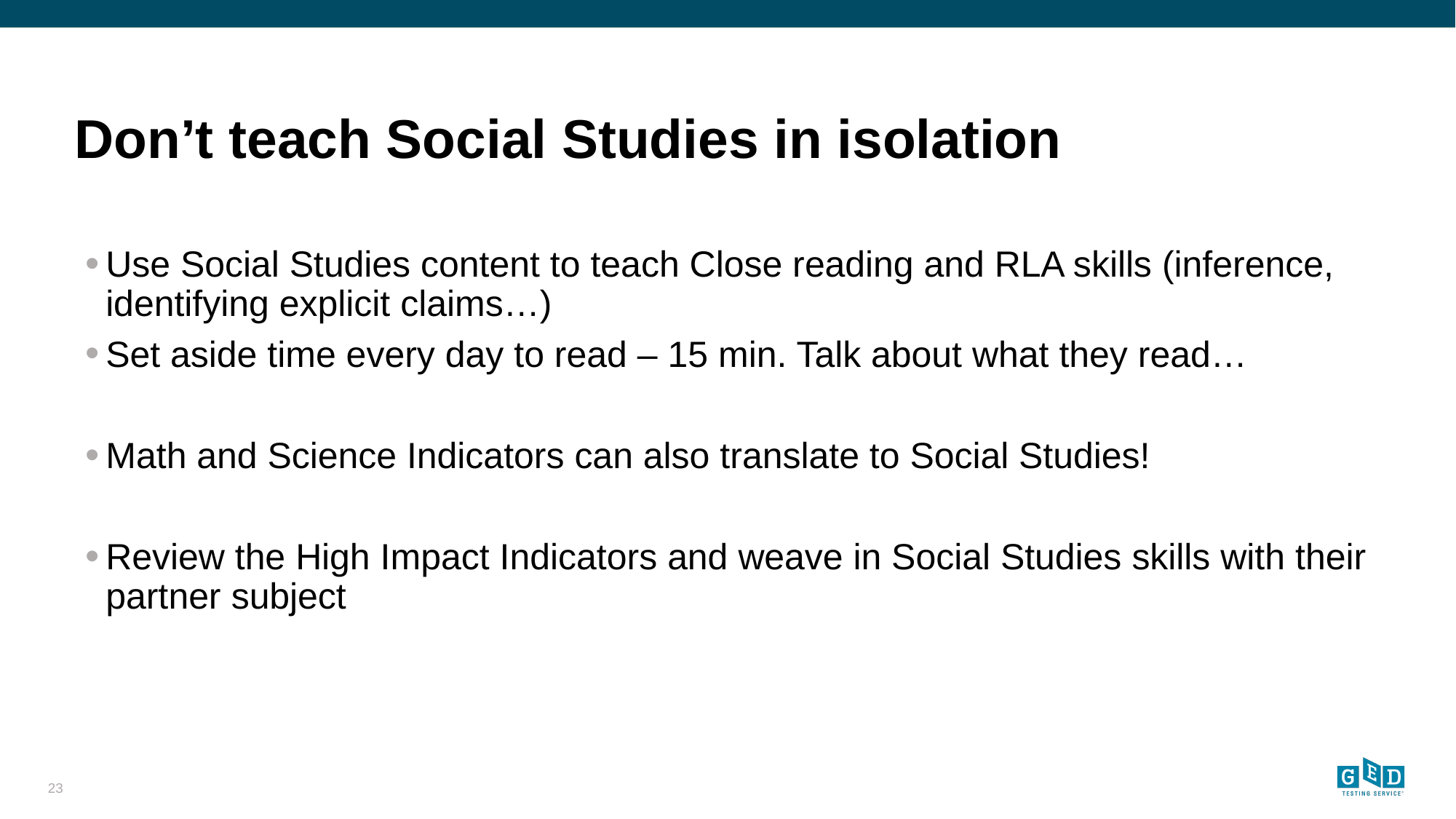

# Don’t teach Social Studies in isolation
Use Social Studies content to teach Close reading and RLA skills (inference, identifying explicit claims…)
Set aside time every day to read – 15 min. Talk about what they read…

Math and Science Indicators can also translate to Social Studies!

Review the High Impact Indicators and weave in Social Studies skills with their partner subject
23